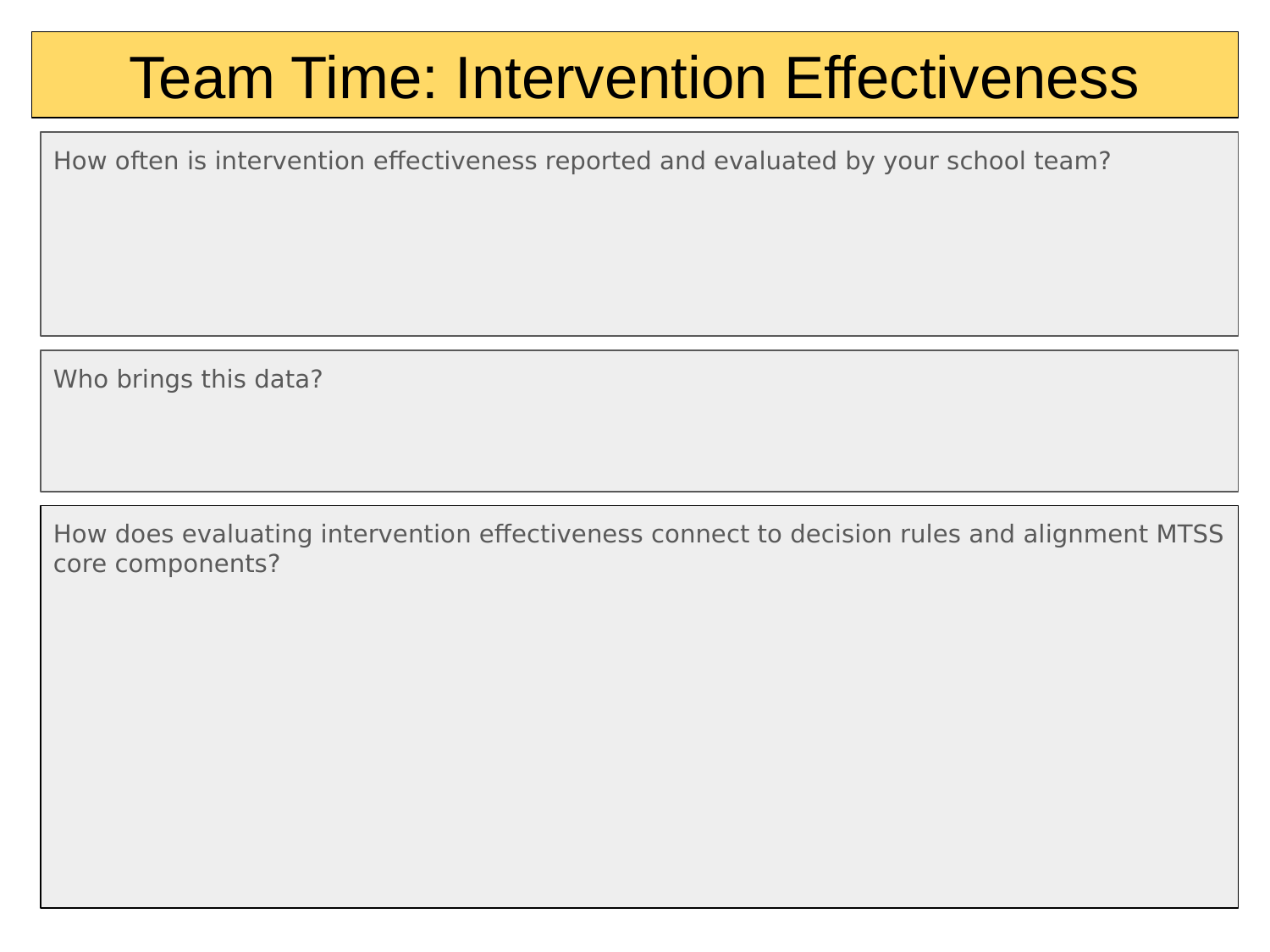

# Team Time: Intervention Effectiveness
How often is intervention effectiveness reported and evaluated by your school team?
Who brings this data?

How does evaluating intervention effectiveness connect to decision rules and alignment MTSS core components?